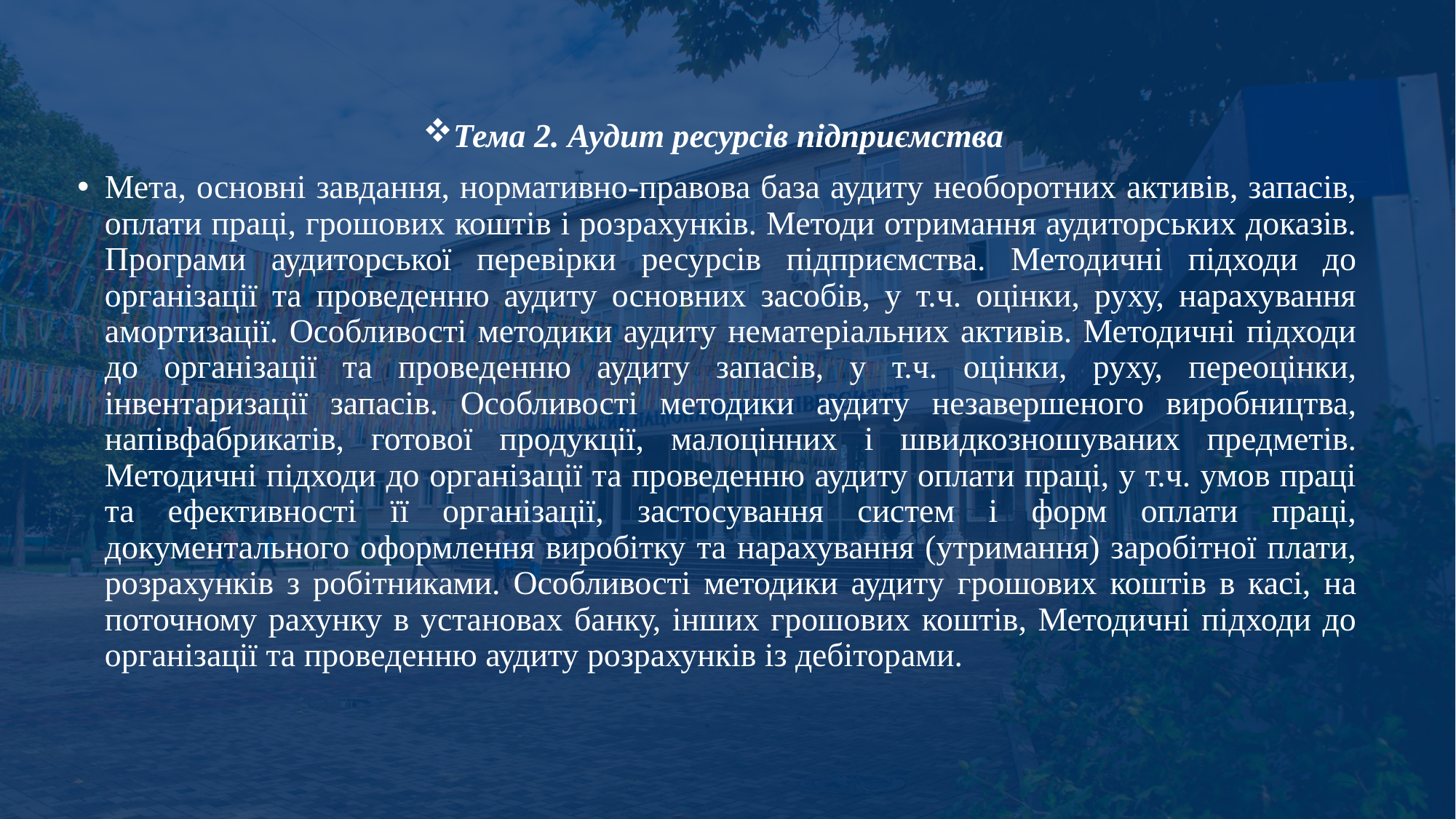

Тема 2. Аудит ресурсів підприємства
Мета, основні завдання, нормативно-правова база аудиту необоротних активів, запасів, оплати праці, грошових коштів і розрахунків. Методи отримання аудиторських доказів. Програми аудиторської перевірки ресурсів підприємства. Методичні підходи до організації та проведенню аудиту основних засобів, у т.ч. оцінки, руху, нарахування амортизації. Особливості методики аудиту нематеріальних активів. Методичні підходи до організації та проведенню аудиту запасів, у т.ч. оцінки, руху, переоцінки, інвентаризації запасів. Особливості методики аудиту незавершеного виробництва, напівфабрикатів, готової продукції, малоцінних і швидкозношуваних предметів. Методичні підходи до організації та проведенню аудиту оплати праці, у т.ч. умов праці та ефективності її організації, застосування систем і форм оплати праці, документального оформлення виробітку та нарахування (утримання) заробітної плати, розрахунків з робітниками. Особливості методики аудиту грошових коштів в касі, на поточному рахунку в установах банку, інших грошових коштів, Методичні підходи до організації та проведенню аудиту розрахунків із дебіторами.